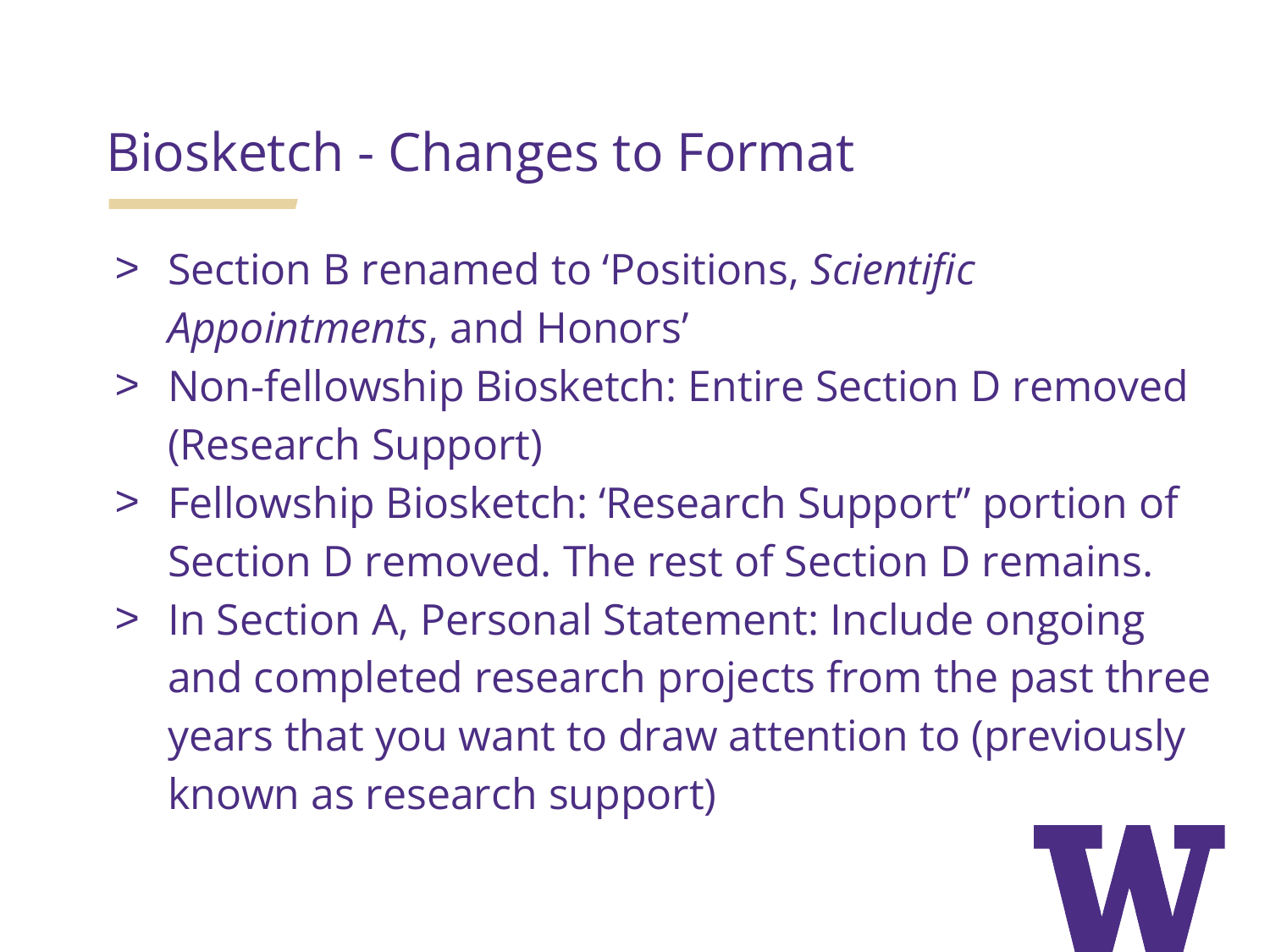

Biosketch - Changes to Format

Section B renamed to ‘Positions, Scientific Appointments, and Honors’
Non-fellowship Biosketch: Entire Section D removed (Research Support)
Fellowship Biosketch: ‘Research Support” portion of Section D removed. The rest of Section D remains.
In Section A, Personal Statement: Include ongoing and completed research projects from the past three years that you want to draw attention to (previously known as research support)